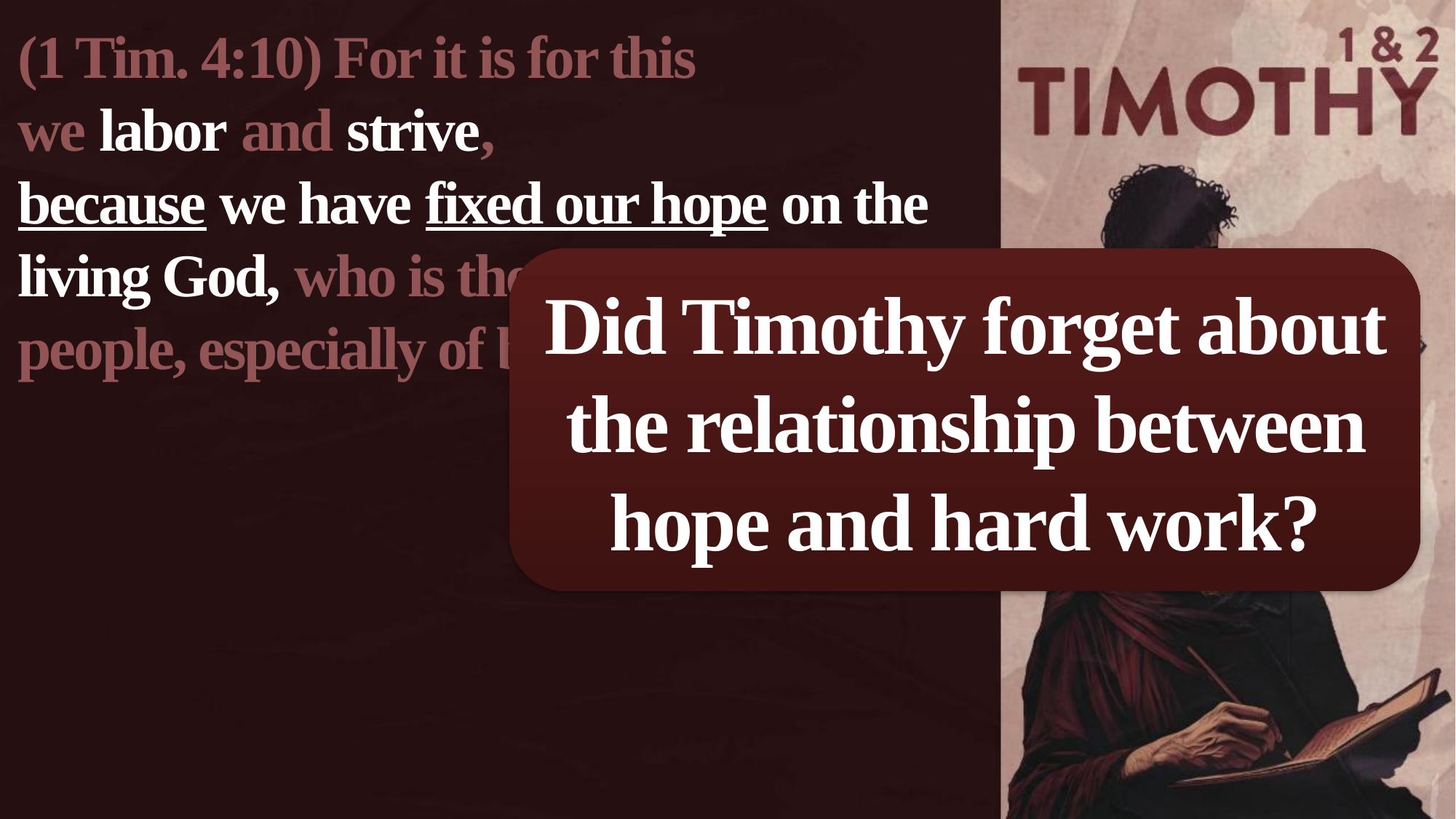

(1 Tim. 4:10) For it is for this
we labor and strive,
because we have fixed our hope on the living God, who is the Savior of all people, especially of believers.
Did Timothy forget about the relationship between hope and hard work?